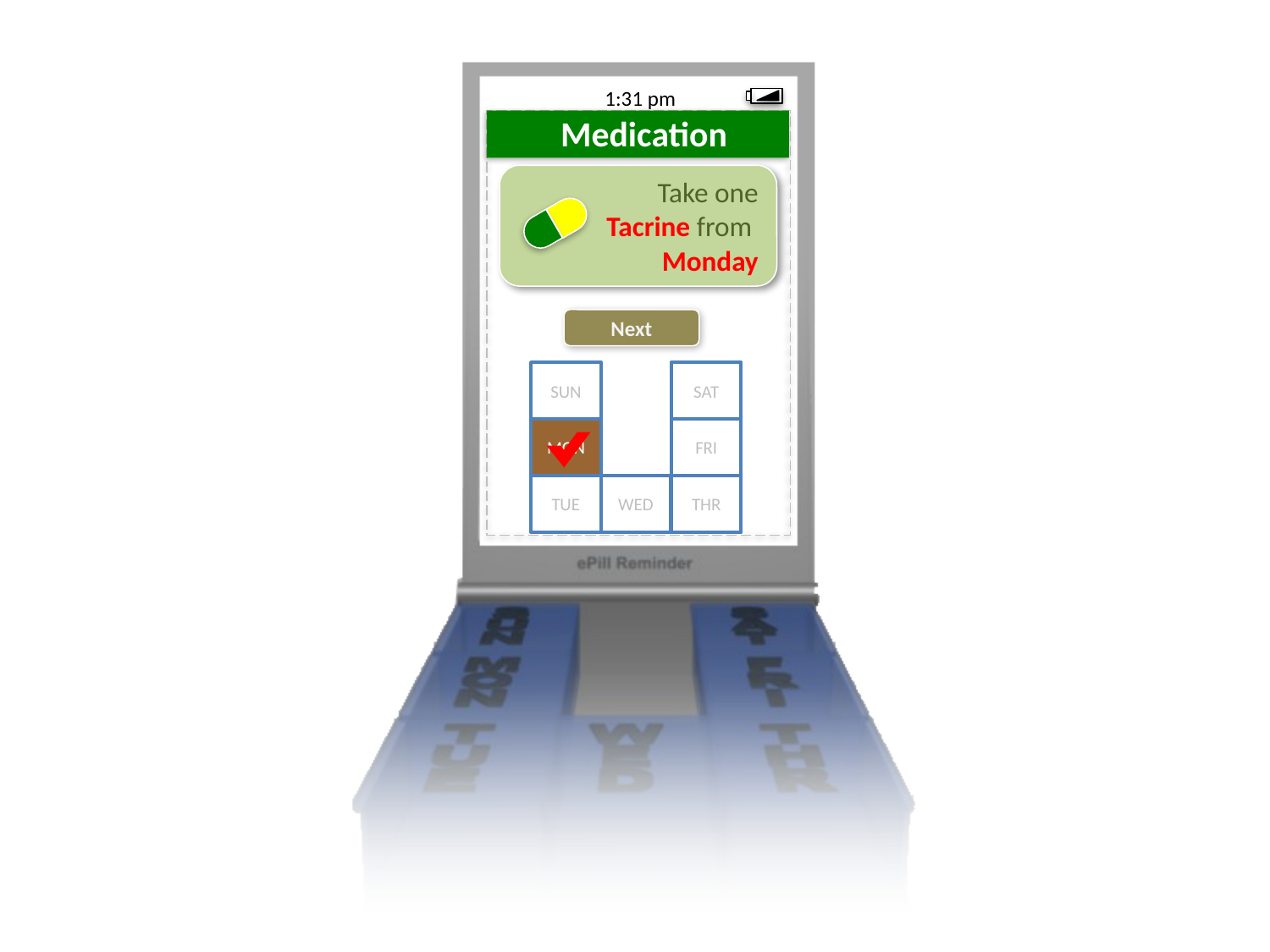

1:31 pm
Take one
 Tacrine from
Monday

Next
SUN
SAT
MON
FRI

TUE
WED
THR